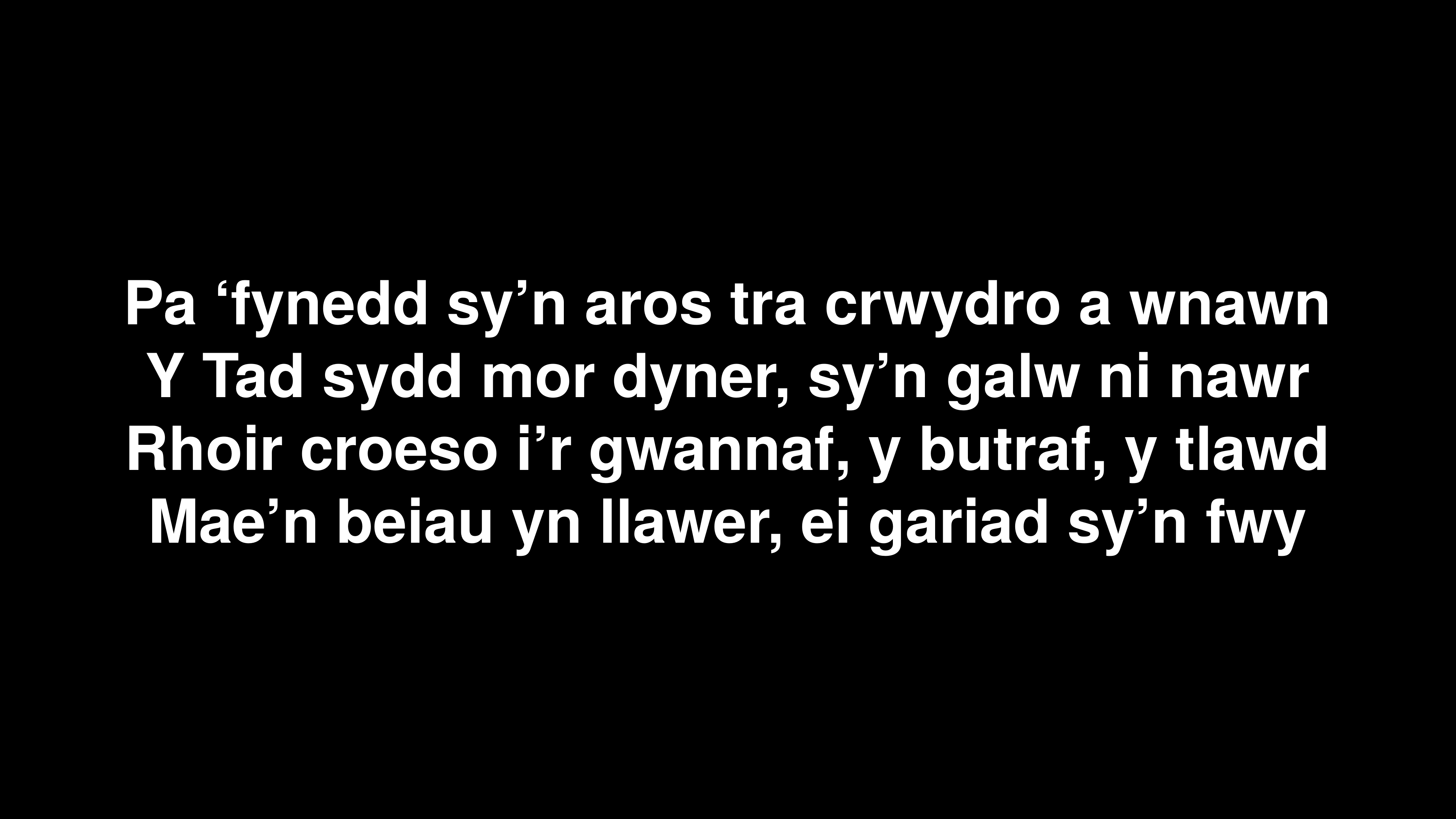

Pa ‘fynedd sy’n aros tra crwydro a wnawn
Y Tad sydd mor dyner, sy’n galw ni nawr
Rhoir croeso i’r gwannaf, y butraf, y tlawd
Mae’n beiau yn llawer, ei gariad sy’n fwy